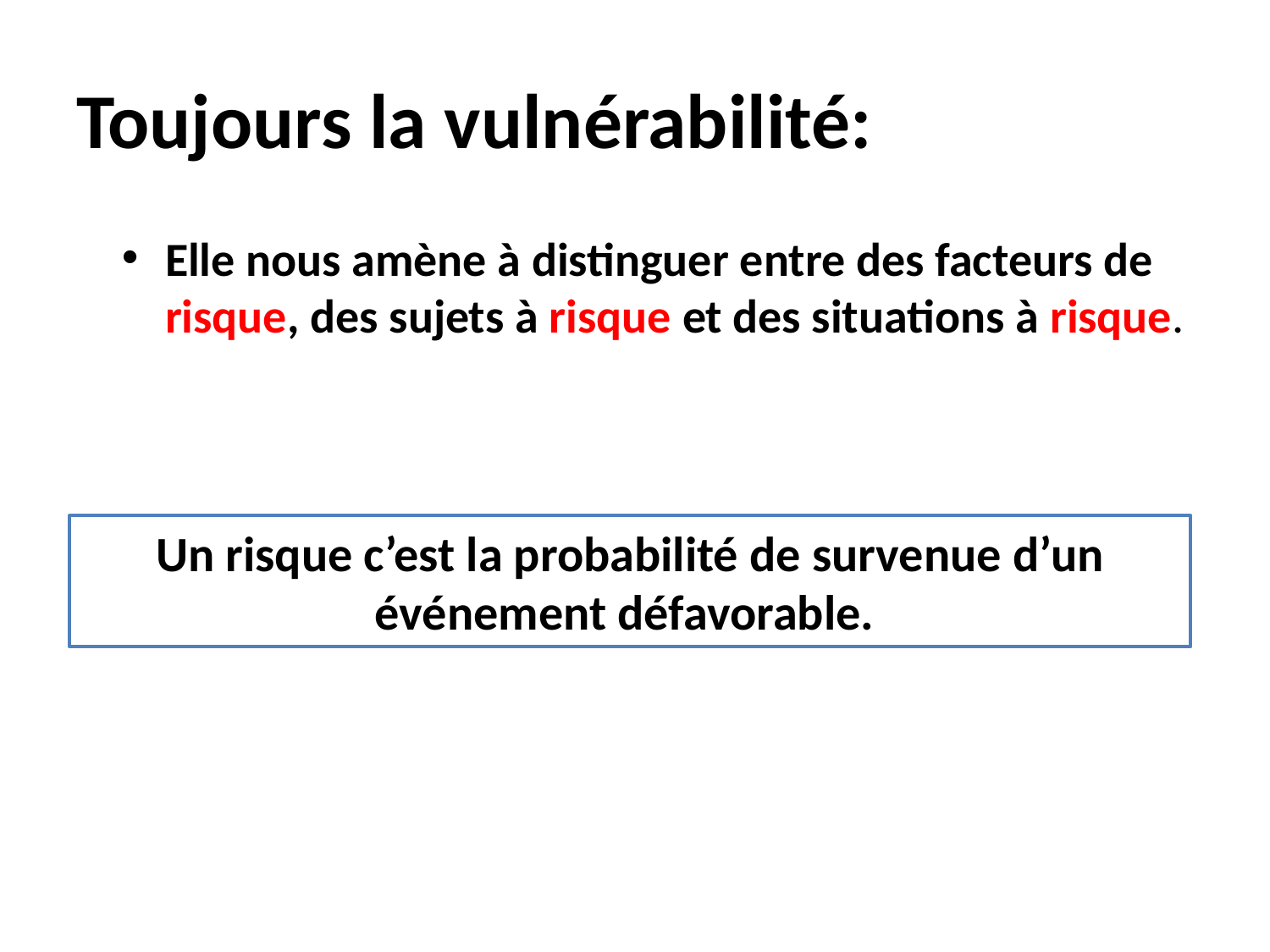

# Toujours la vulnérabilité:
Elle nous amène à distinguer entre des facteurs de risque, des sujets à risque et des situations à risque.

Un risque c’est la probabilité de survenue d’un événement défavorable.